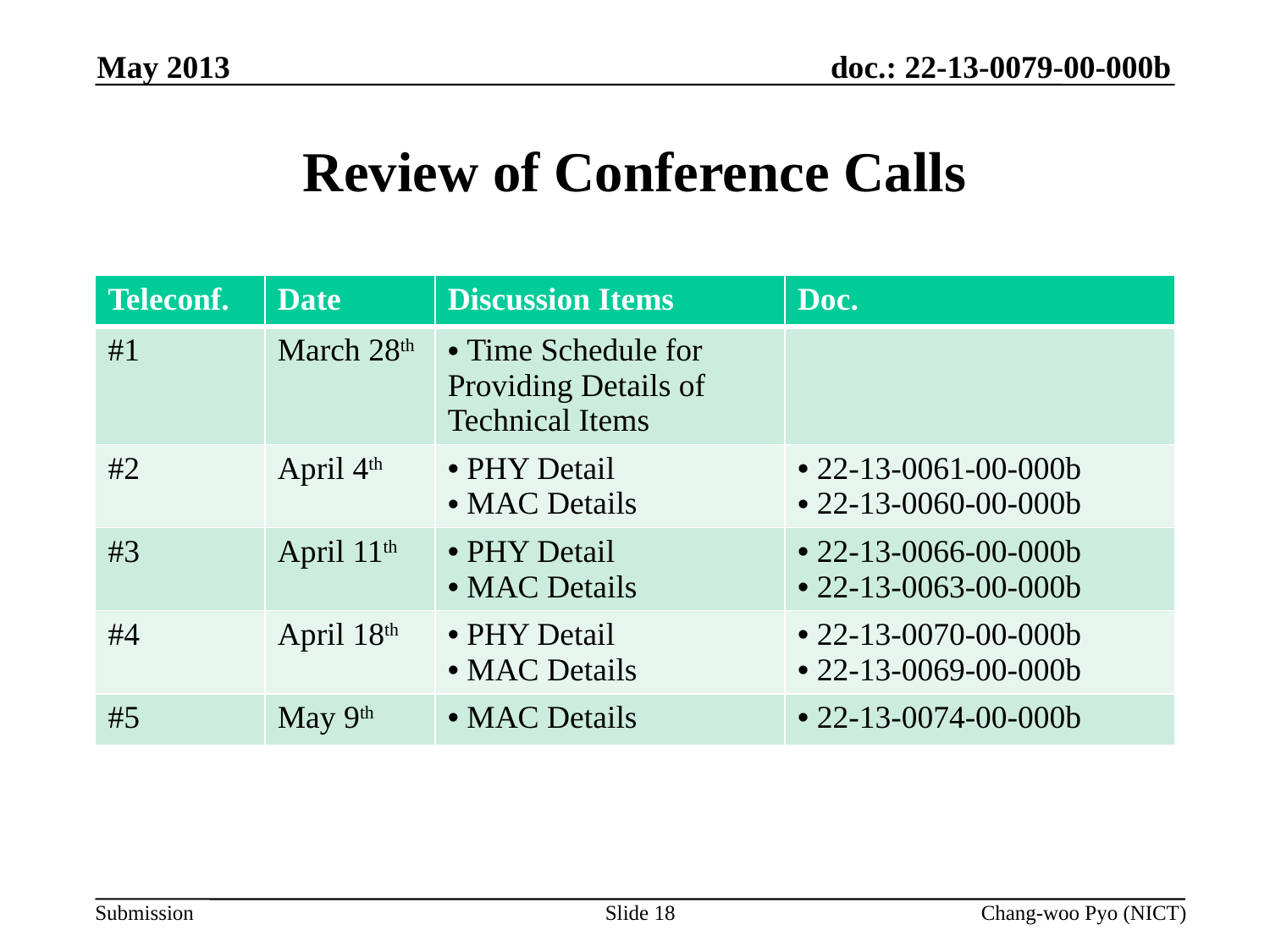

May 2013
# Review of Conference Calls
| Teleconf. | Date | Discussion Items | Doc. |
| --- | --- | --- | --- |
| #1 | March 28th | Time Schedule for Providing Details of Technical Items |  |
| #2 | April 4th | PHY Detail MAC Details | 22-13-0061-00-000b 22-13-0060-00-000b |
| #3 | April 11th | PHY Detail MAC Details | 22-13-0066-00-000b 22-13-0063-00-000b |
| #4 | April 18th | PHY Detail MAC Details | 22-13-0070-00-000b 22-13-0069-00-000b |
| #5 | May 9th | MAC Details | 22-13-0074-00-000b |
Slide 18
Chang-woo Pyo (NICT)